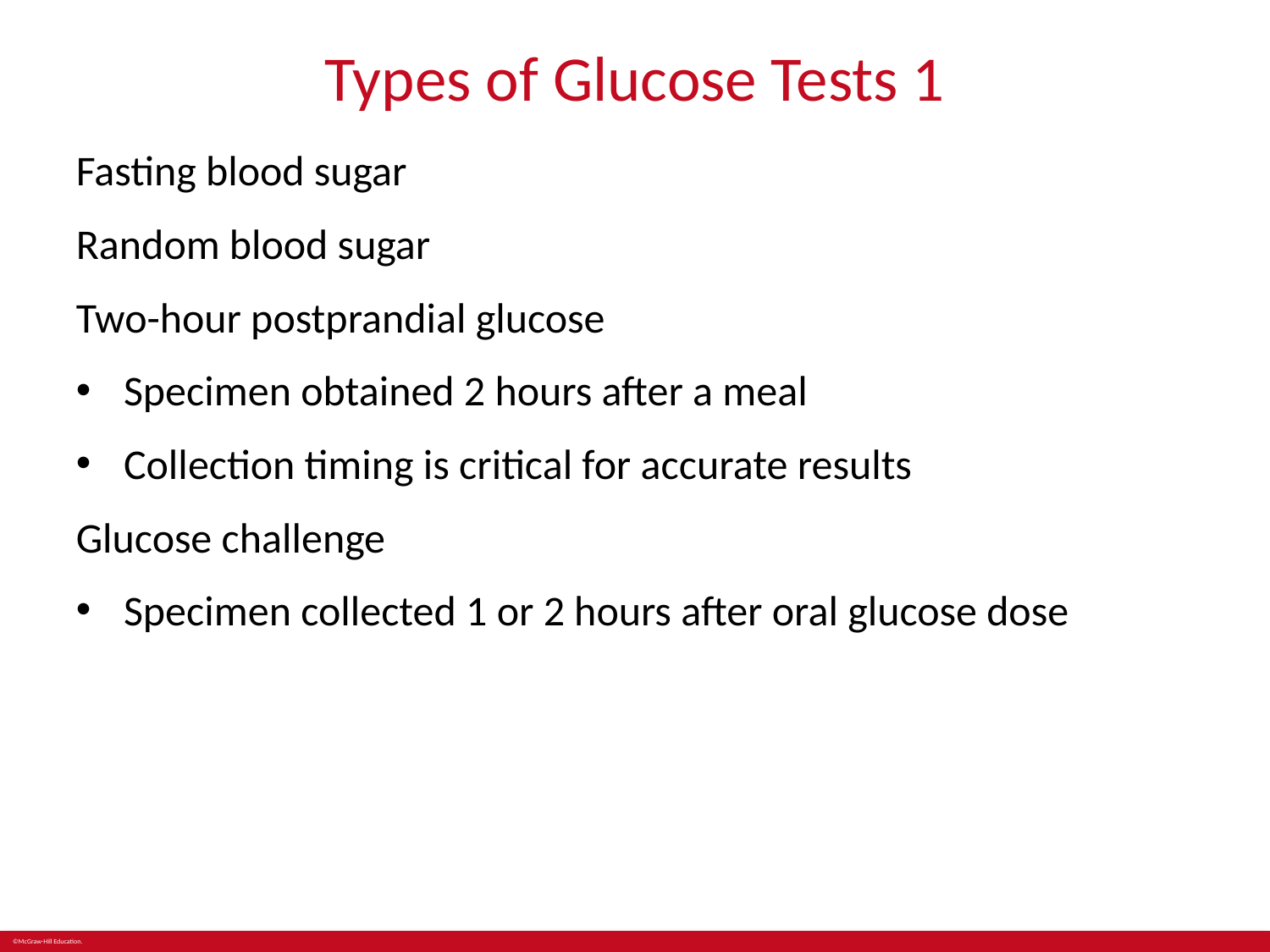

# Types of Glucose Tests 1
Fasting blood sugar
Random blood sugar
Two-hour postprandial glucose
Specimen obtained 2 hours after a meal
Collection timing is critical for accurate results
Glucose challenge
Specimen collected 1 or 2 hours after oral glucose dose